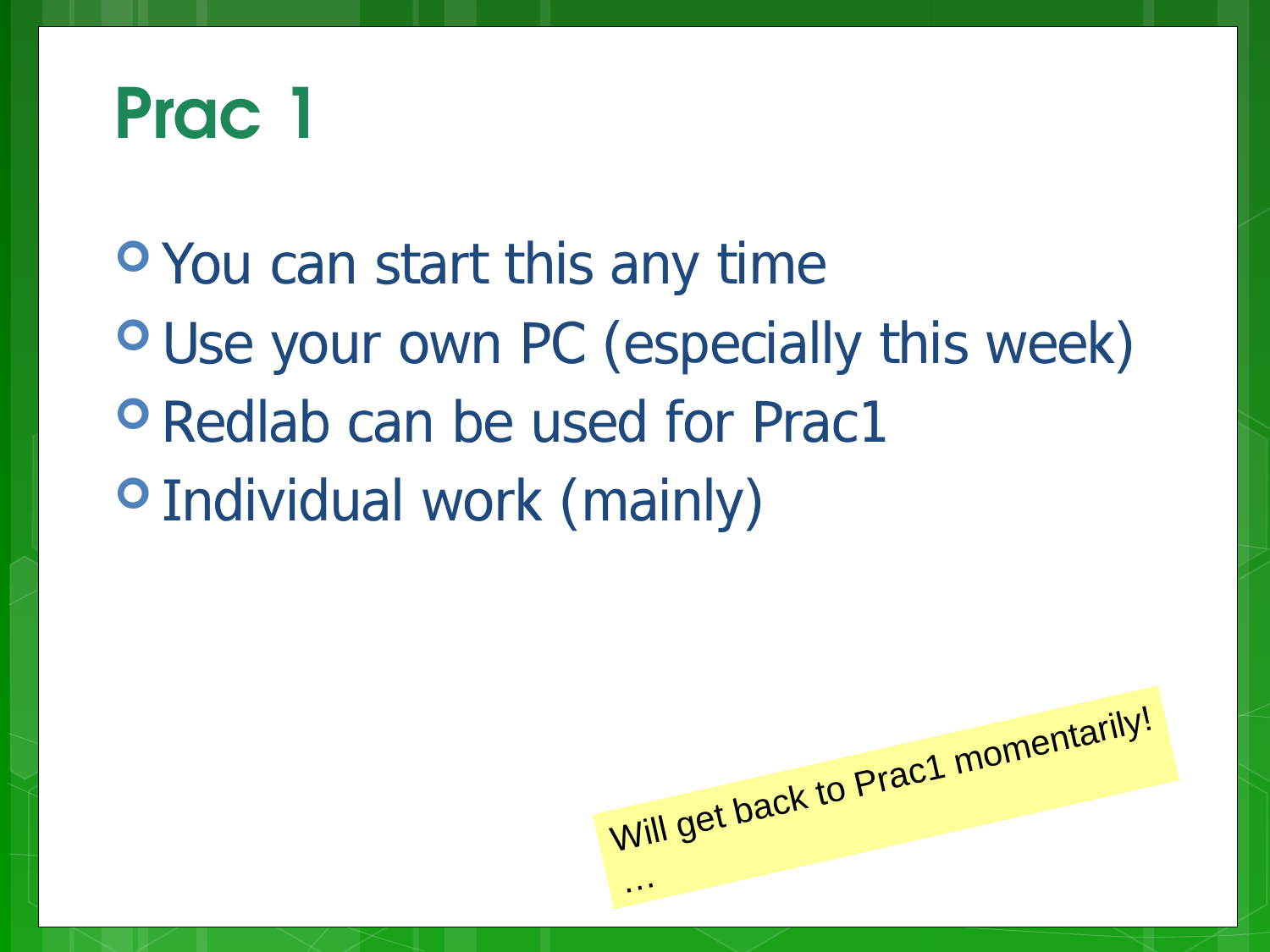

# Prac 1
You can start this any time
Use your own PC (especially this week)
Redlab can be used for Prac1
Individual work (mainly)
Will get back to Prac1 momentarily! …